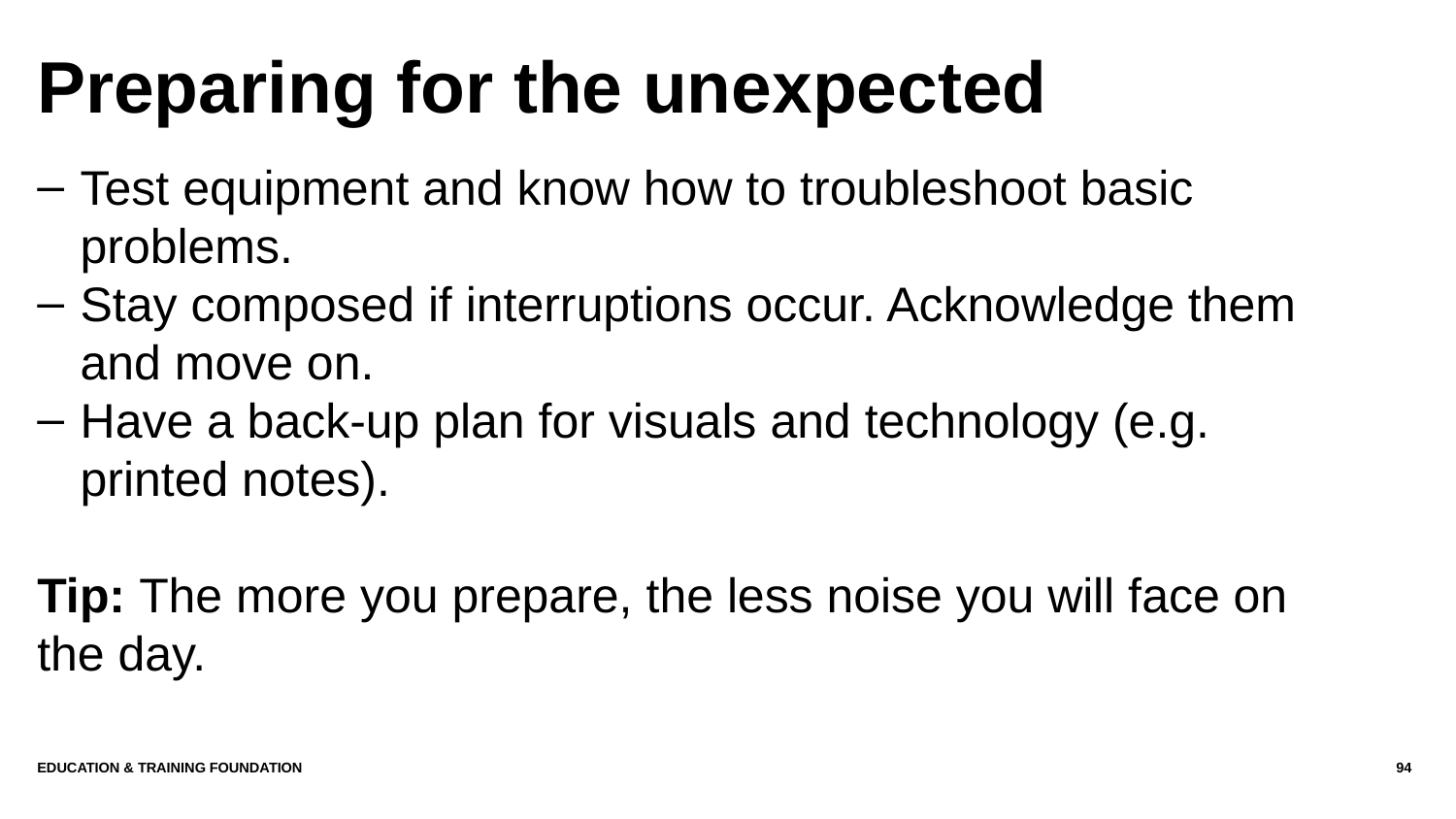

# Preparing for the unexpected
Test equipment and know how to troubleshoot basic problems.
Stay composed if interruptions occur. Acknowledge them and move on.
Have a back-up plan for visuals and technology (e.g. printed notes).

Tip: The more you prepare, the less noise you will face on the day.

Education & Training Foundation
94